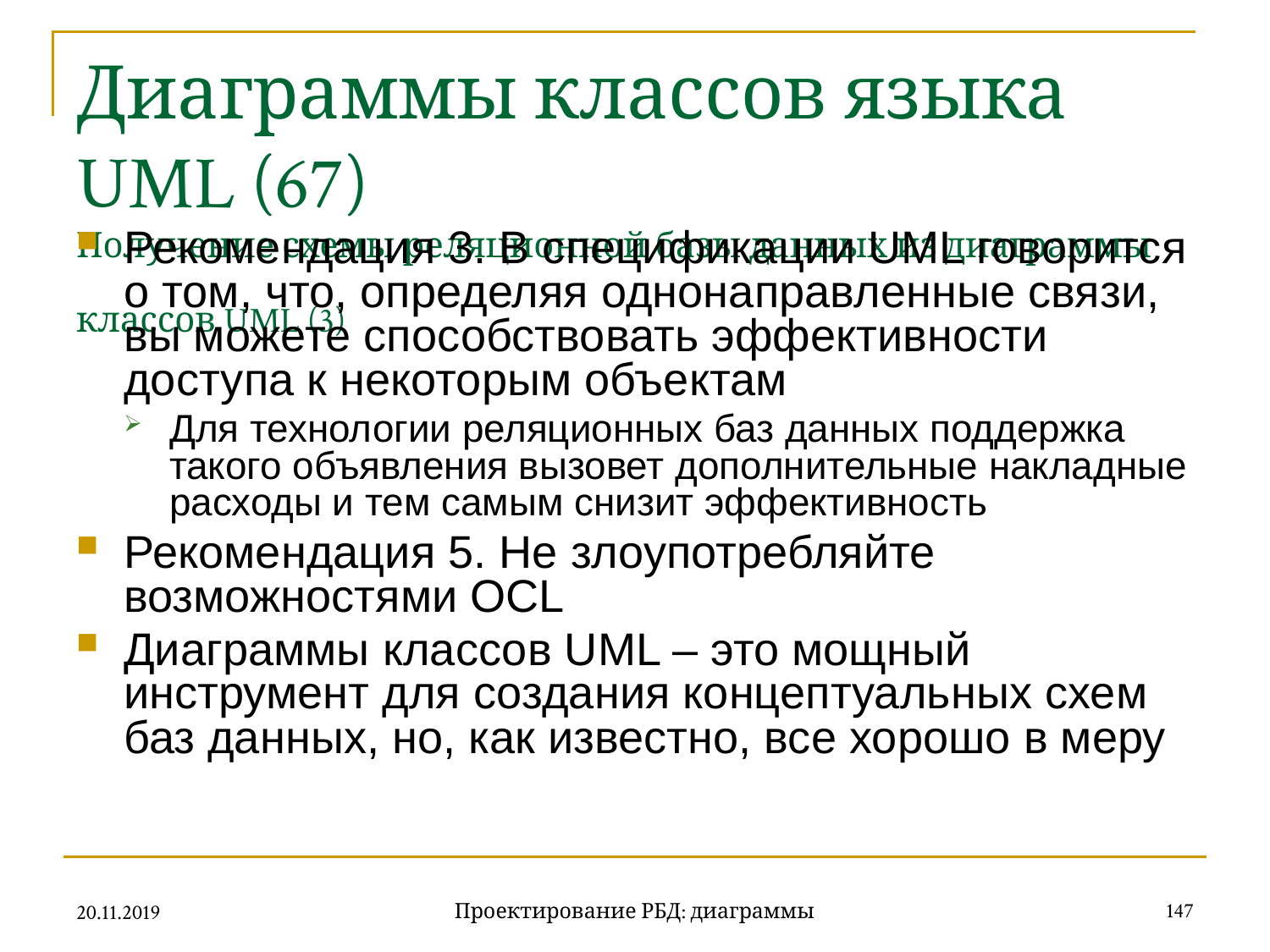

# Диаграммы классов языка UML (67) Получение схемы реляционной базы данных из диаграммы классов UML (3)
Рекомендация 3. В спецификации UML говорится о том, что, определяя однонаправленные связи, вы можете способствовать эффективности доступа к некоторым объектам
Для технологии реляционных баз данных поддержка такого объявления вызовет дополнительные накладные расходы и тем самым снизит эффективность
Рекомендация 5. Не злоупотребляйте возможностями OCL
Диаграммы классов UML – это мощный инструмент для создания концептуальных схем баз данных, но, как известно, все хорошо в меру
20.11.2019
147
Проектирование РБД: диаграммы